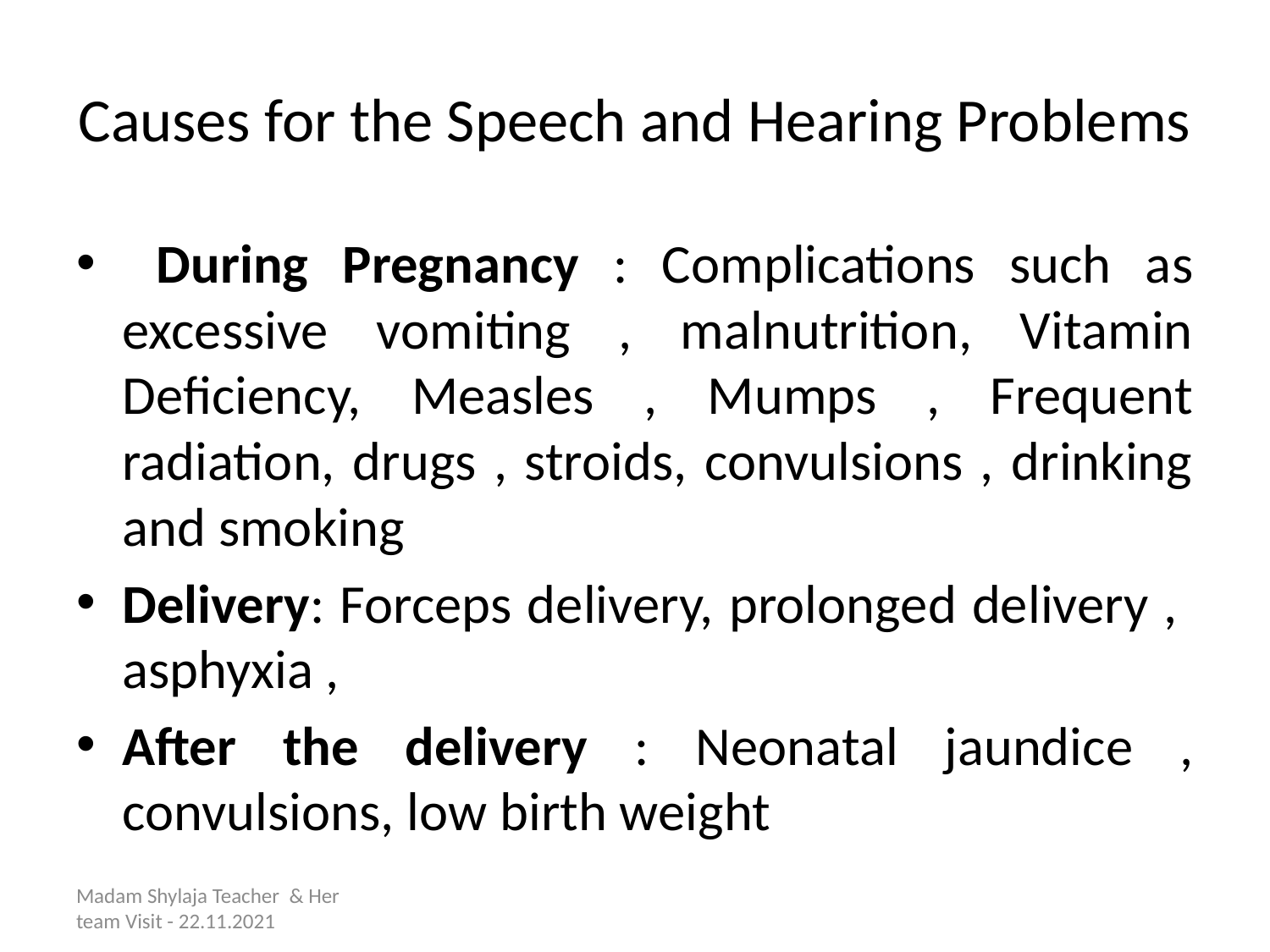

# Causes for the Speech and Hearing Problems
 During Pregnancy : Complications such as excessive vomiting , malnutrition, Vitamin Deficiency, Measles , Mumps , Frequent radiation, drugs , stroids, convulsions , drinking and smoking
Delivery: Forceps delivery, prolonged delivery ,  asphyxia ,
After the delivery : Neonatal jaundice , convulsions, low birth weight
Madam Shylaja Teacher  & Her team Visit - 22.11.2021